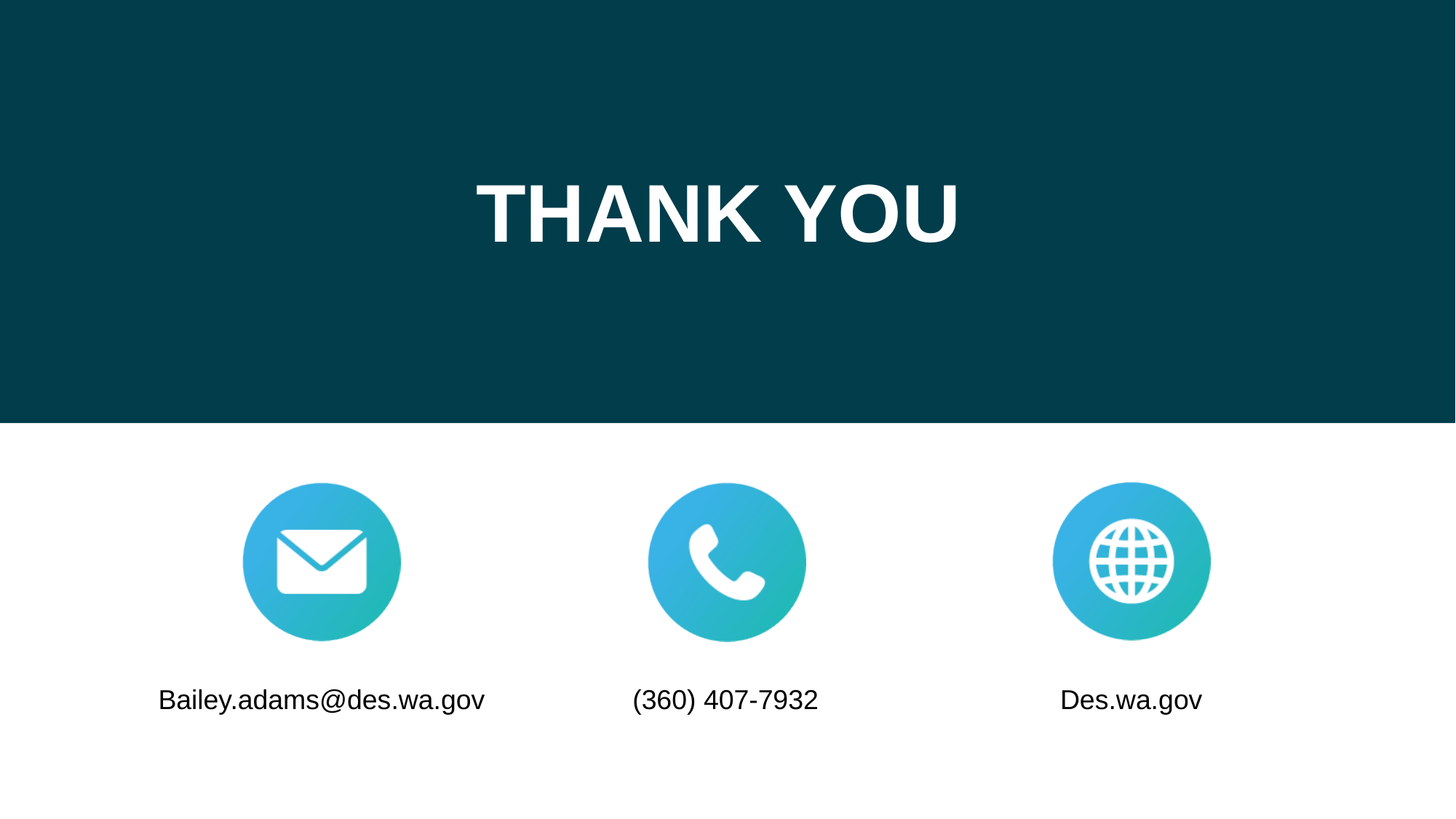

# thank you
Bailey.adams@des.wa.gov
(360) 407-7932
Des.wa.gov